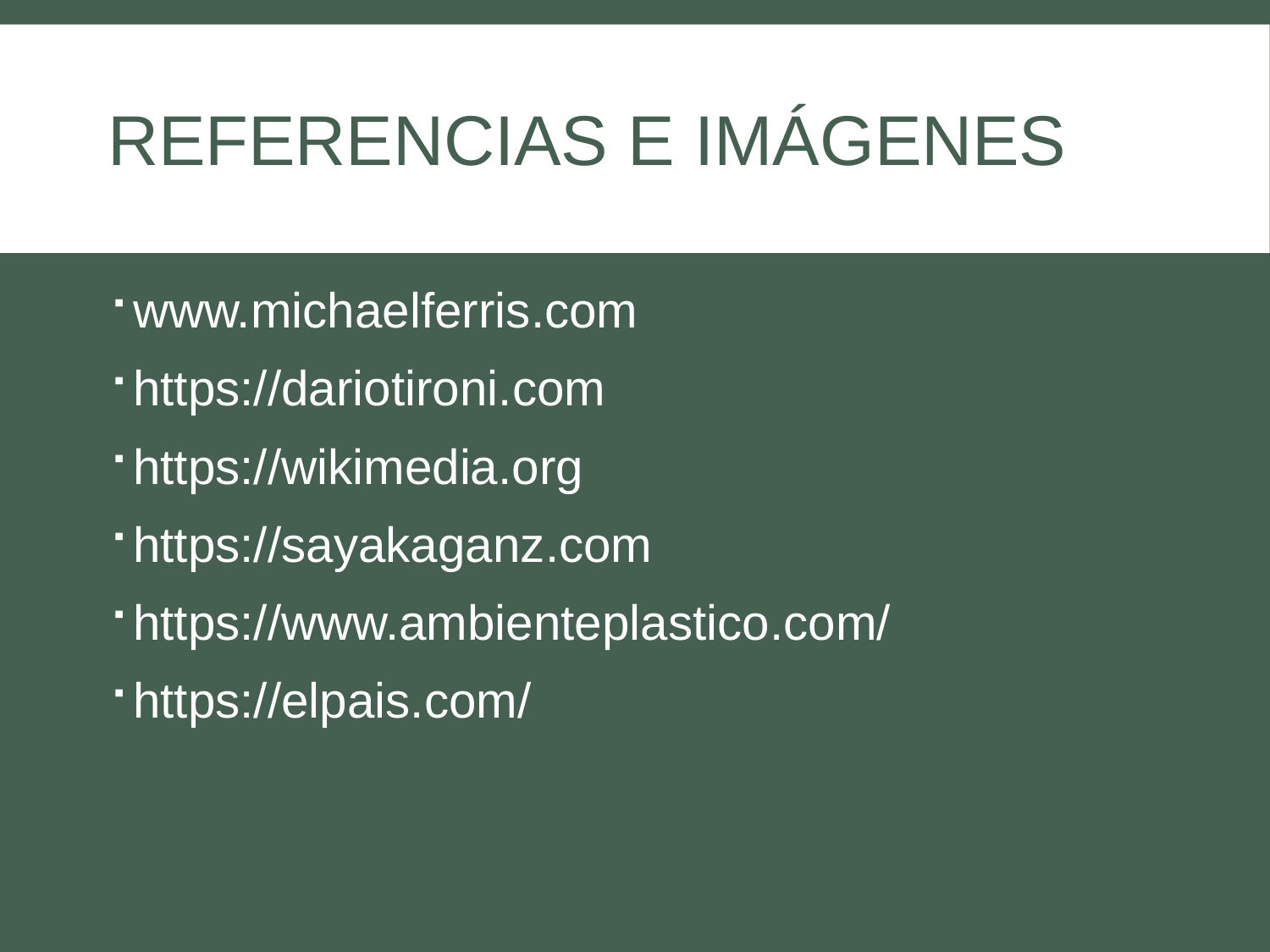

# Referencias e imágenes
www.michaelferris.com
https://dariotironi.com
https://wikimedia.org
https://sayakaganz.com
https://www.ambienteplastico.com/
https://elpais.com/